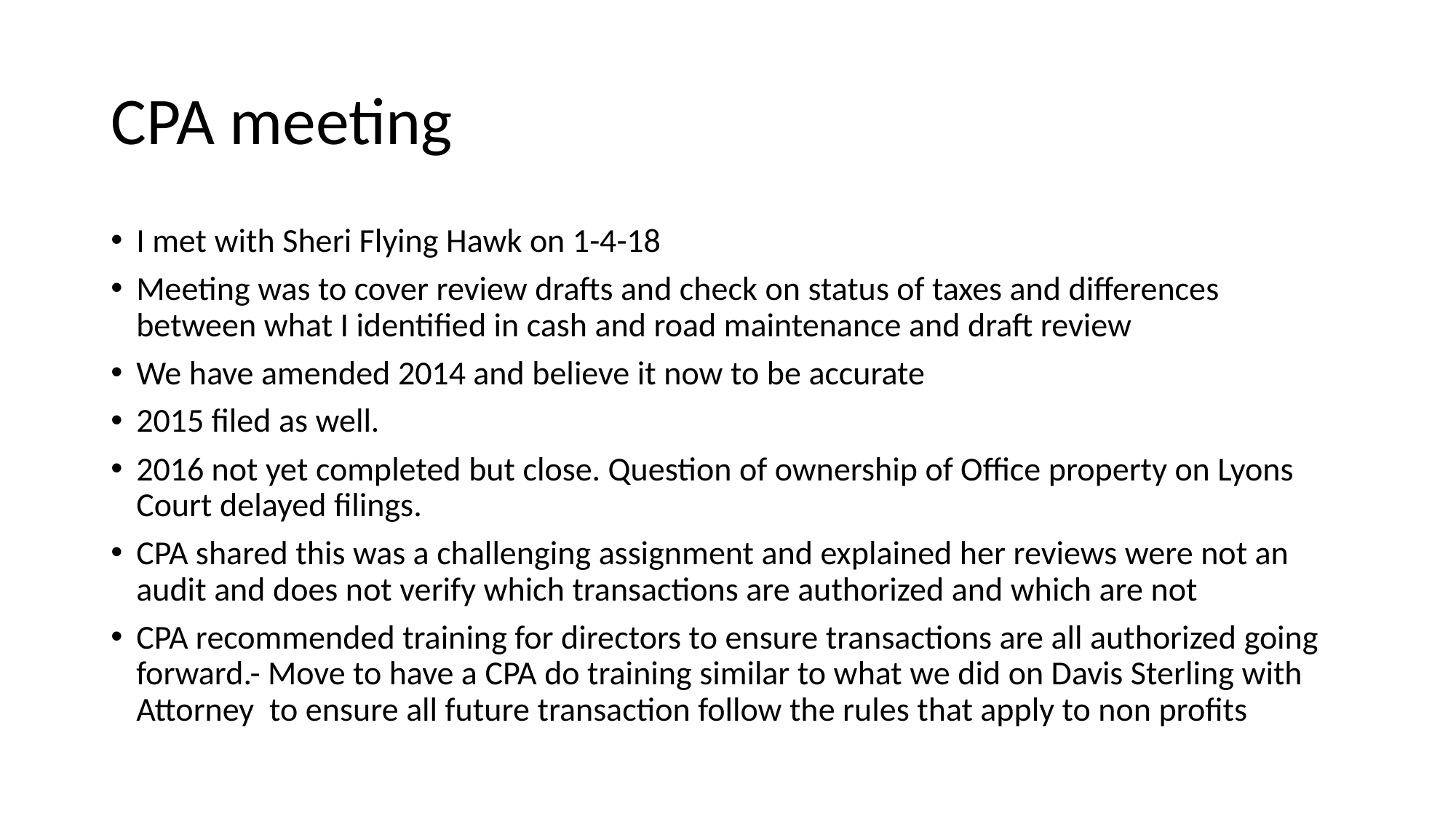

# CPA meeting
I met with Sheri Flying Hawk on 1-4-18
Meeting was to cover review drafts and check on status of taxes and differences between what I identified in cash and road maintenance and draft review
We have amended 2014 and believe it now to be accurate
2015 filed as well.
2016 not yet completed but close. Question of ownership of Office property on Lyons Court delayed filings.
CPA shared this was a challenging assignment and explained her reviews were not an audit and does not verify which transactions are authorized and which are not
CPA recommended training for directors to ensure transactions are all authorized going forward.- Move to have a CPA do training similar to what we did on Davis Sterling with Attorney  to ensure all future transaction follow the rules that apply to non profits